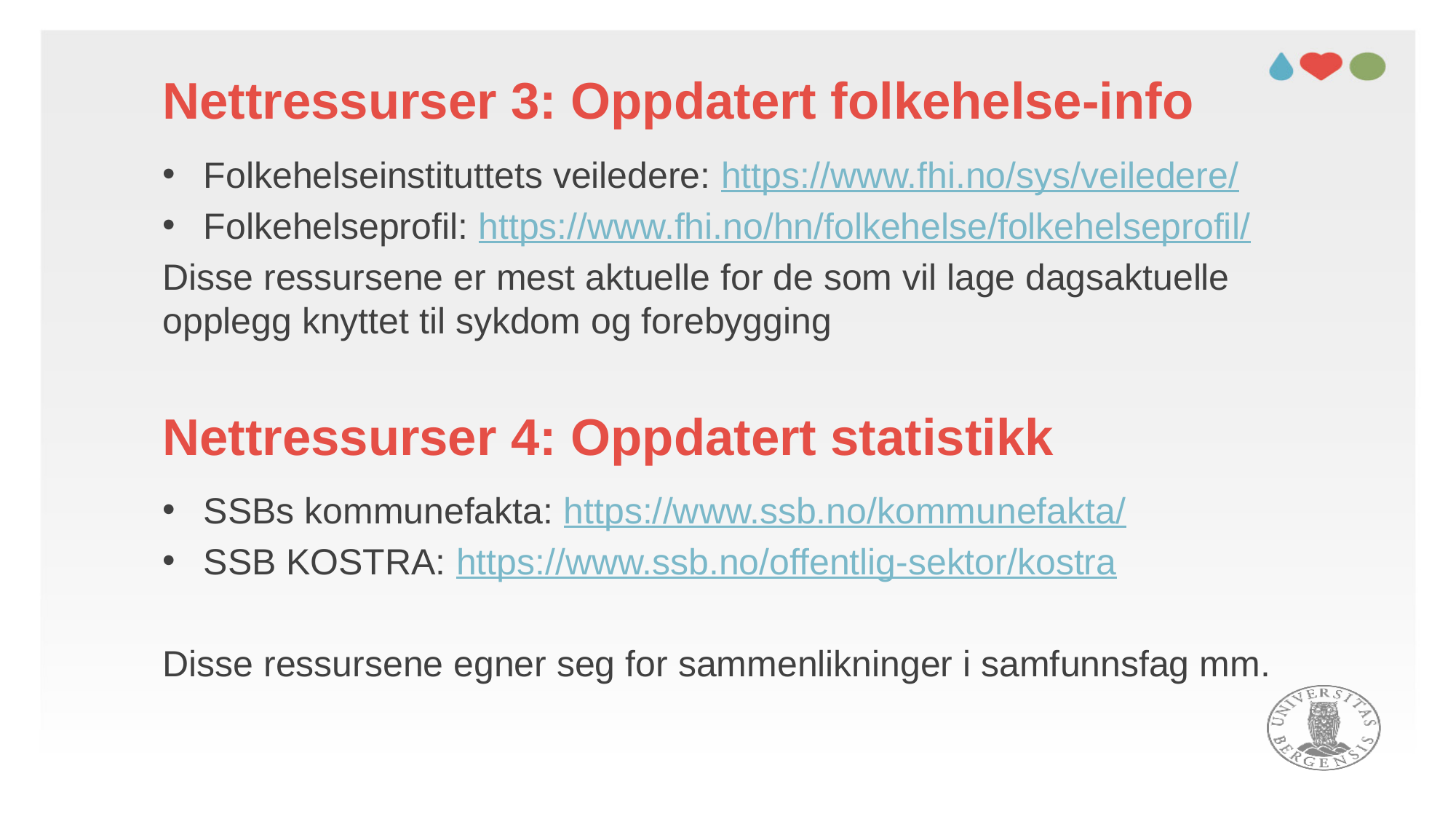

# Nettressurser 3: Oppdatert folkehelse-info
Folkehelseinstituttets veiledere: https://www.fhi.no/sys/veiledere/
Folkehelseprofil: https://www.fhi.no/hn/folkehelse/folkehelseprofil/
Disse ressursene er mest aktuelle for de som vil lage dagsaktuelle opplegg knyttet til sykdom og forebygging

Nettressurser 4: Oppdatert statistikk
SSBs kommunefakta: https://www.ssb.no/kommunefakta/
SSB KOSTRA: https://www.ssb.no/offentlig-sektor/kostra

Disse ressursene egner seg for sammenlikninger i samfunnsfag mm.